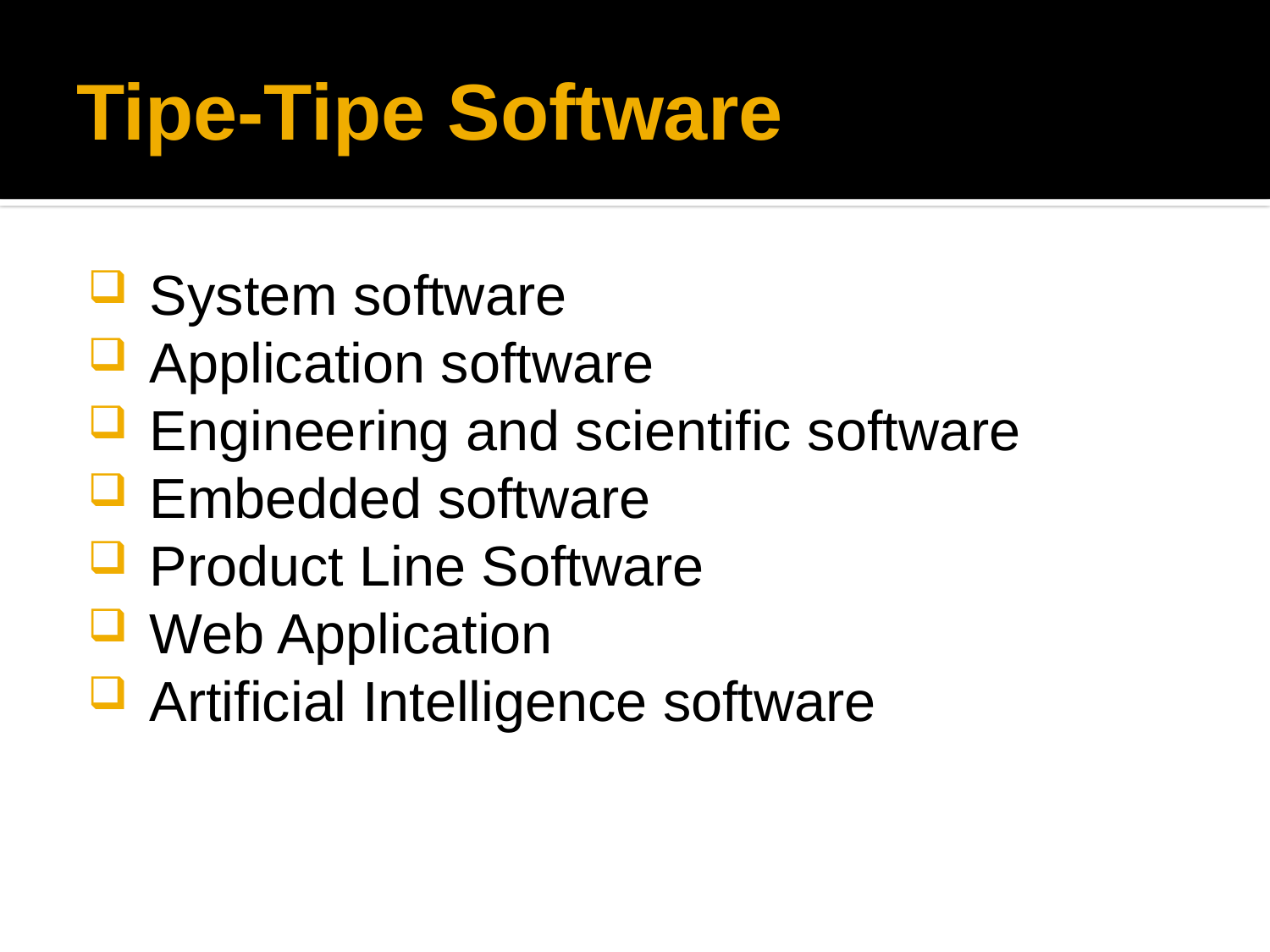

# Tipe-Tipe Software
System software
Application software
Engineering and scientific software
Embedded software
Product Line Software
Web Application
Artificial Intelligence software